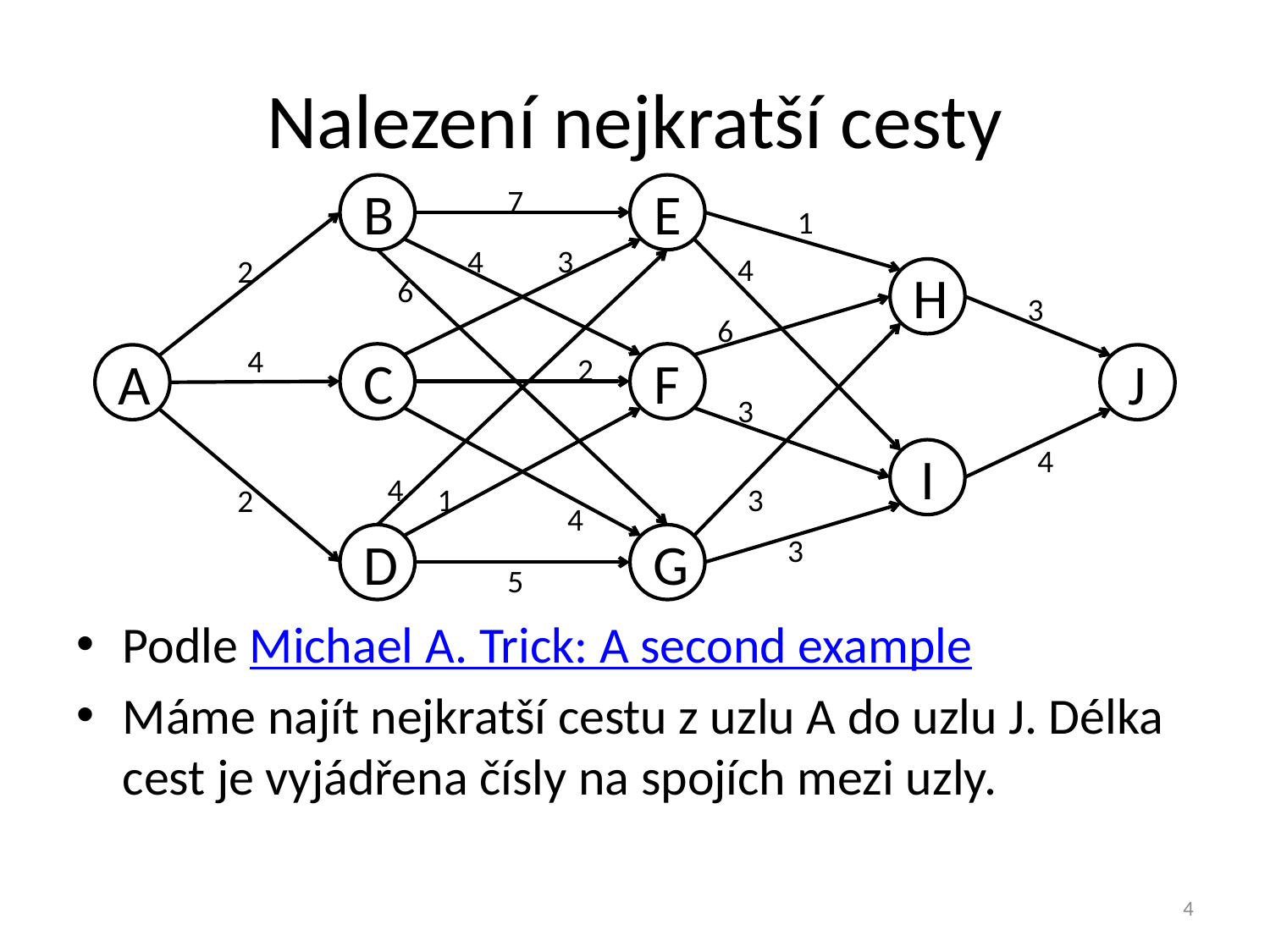

# Nalezení nejkratší cesty
B
E
7
1
3
4
4
2
H
6
3
6
4
2
C
F
A
J
3
4
I
4
1
3
2
4
D
G
3
5
Podle Michael A. Trick: A second example
Máme najít nejkratší cestu z uzlu A do uzlu J. Délka cest je vyjádřena čísly na spojích mezi uzly.
4